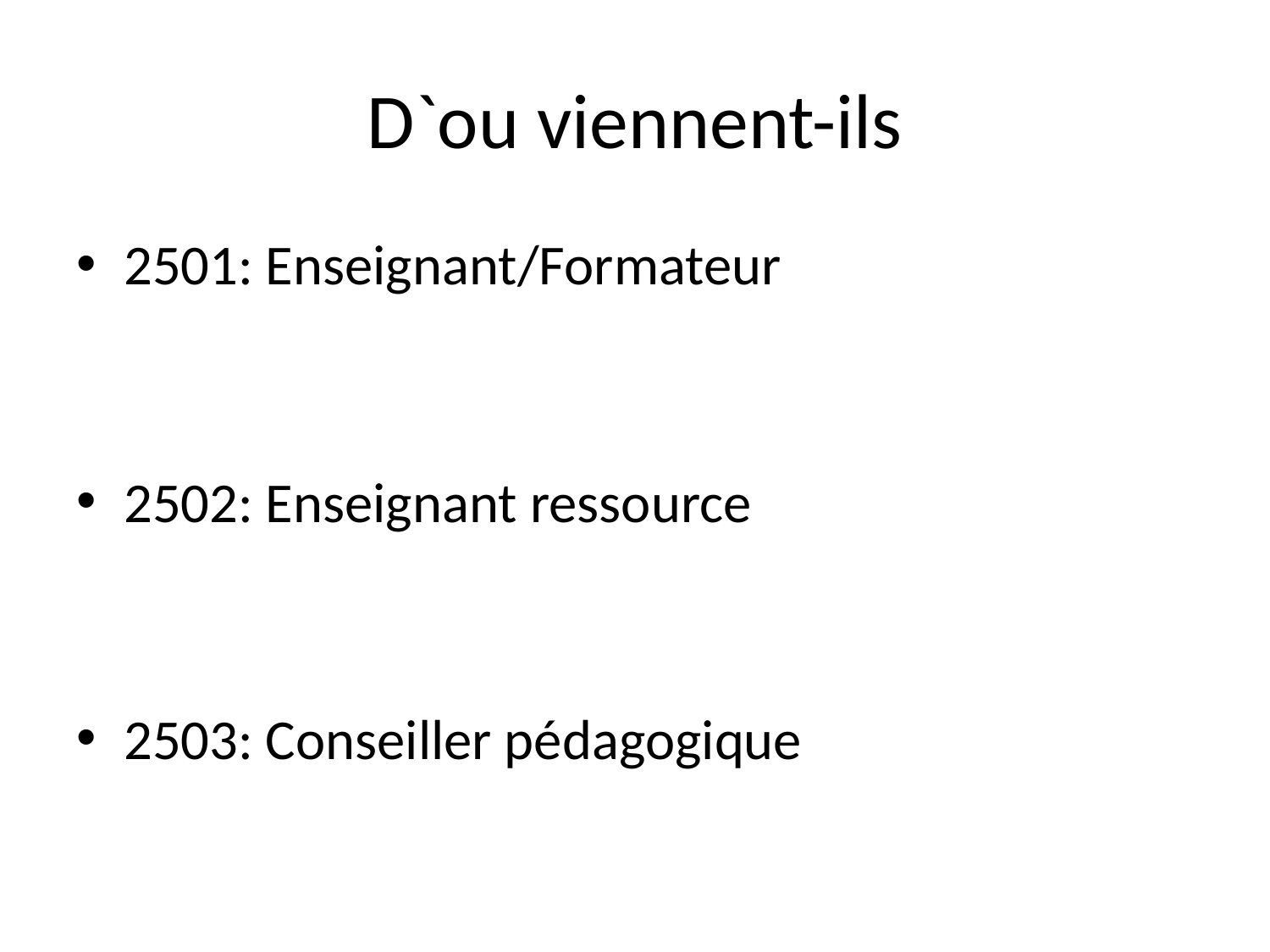

# D`ou viennent-ils
2501: Enseignant/Formateur

2502: Enseignant ressource

2503: Conseiller pédagogique